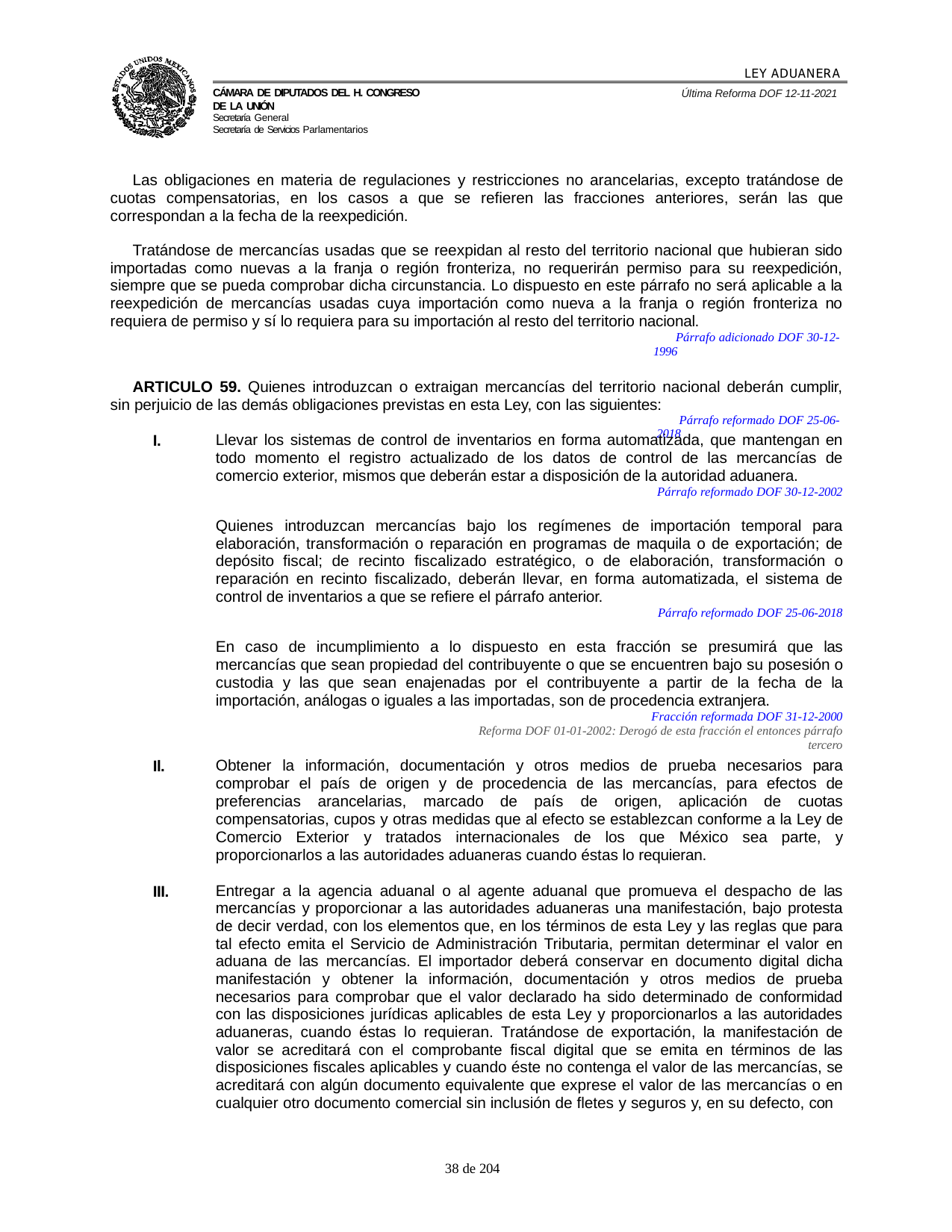

LEY ADUANERA

Última Reforma DOF 12-11-2021
Cámara de Diputados del H. Congreso de la Unión
Secretaría General
Secretaría de Servicios Parlamentarios
Las obligaciones en materia de regulaciones y restricciones no arancelarias, excepto tratándose de cuotas compensatorias, en los casos a que se refieren las fracciones anteriores, serán las que correspondan a la fecha de la reexpedición.
Tratándose de mercancías usadas que se reexpidan al resto del territorio nacional que hubieran sido importadas como nuevas a la franja o región fronteriza, no requerirán permiso para su reexpedición, siempre que se pueda comprobar dicha circunstancia. Lo dispuesto en este párrafo no será aplicable a la reexpedición de mercancías usadas cuya importación como nueva a la franja o región fronteriza no requiera de permiso y sí lo requiera para su importación al resto del territorio nacional.
Párrafo adicionado DOF 30-12-1996

ARTICULO 59. Quienes introduzcan o extraigan mercancías del territorio nacional deberán cumplir, sin perjuicio de las demás obligaciones previstas en esta Ley, con las siguientes:
Párrafo reformado DOF 25-06-2018
I.
Llevar los sistemas de control de inventarios en forma automatizada, que mantengan en todo momento el registro actualizado de los datos de control de las mercancías de comercio exterior, mismos que deberán estar a disposición de la autoridad aduanera.
Párrafo reformado DOF 30-12-2002
Quienes introduzcan mercancías bajo los regímenes de importación temporal para elaboración, transformación o reparación en programas de maquila o de exportación; de depósito fiscal; de recinto fiscalizado estratégico, o de elaboración, transformación o reparación en recinto fiscalizado, deberán llevar, en forma automatizada, el sistema de control de inventarios a que se refiere el párrafo anterior.
Párrafo reformado DOF 25-06-2018

En caso de incumplimiento a lo dispuesto en esta fracción se presumirá que las mercancías que sean propiedad del contribuyente o que se encuentren bajo su posesión o custodia y las que sean enajenadas por el contribuyente a partir de la fecha de la importación, análogas o iguales a las importadas, son de procedencia extranjera.
Fracción reformada DOF 31-12-2000 Reforma DOF 01-01-2002: Derogó de esta fracción el entonces párrafo tercero
Il.
Obtener la información, documentación y otros medios de prueba necesarios para comprobar el país de origen y de procedencia de las mercancías, para efectos de preferencias  arancelarias,  marcado  de  país  de  origen,  aplicación  de  cuotas compensatorias, cupos y otras medidas que al efecto se establezcan conforme a la Ley de Comercio  Exterior  y  tratados  internacionales  de  los  que  México  sea  parte,  y proporcionarlos a las autoridades aduaneras cuando éstas lo requieran.
III.
Entregar a la agencia aduanal o al agente aduanal que promueva el despacho de las mercancías y proporcionar a las autoridades aduaneras una manifestación, bajo protesta de decir verdad, con los elementos que, en los términos de esta Ley y las reglas que para tal efecto emita el Servicio de Administración Tributaria, permitan determinar el valor en aduana de las mercancías. El importador deberá conservar en documento digital dicha manifestación y obtener la información, documentación y otros medios de prueba necesarios para comprobar que el valor declarado ha sido determinado de conformidad con las disposiciones jurídicas aplicables de esta Ley y proporcionarlos a las autoridades aduaneras, cuando éstas lo requieran. Tratándose de exportación, la manifestación de valor se acreditará con el comprobante fiscal digital que se emita en términos de las disposiciones fiscales aplicables y cuando éste no contenga el valor de las mercancías, se acreditará con algún documento equivalente que exprese el valor de las mercancías o en cualquier otro documento comercial sin inclusión de fletes y seguros y, en su defecto, con
38 de 204